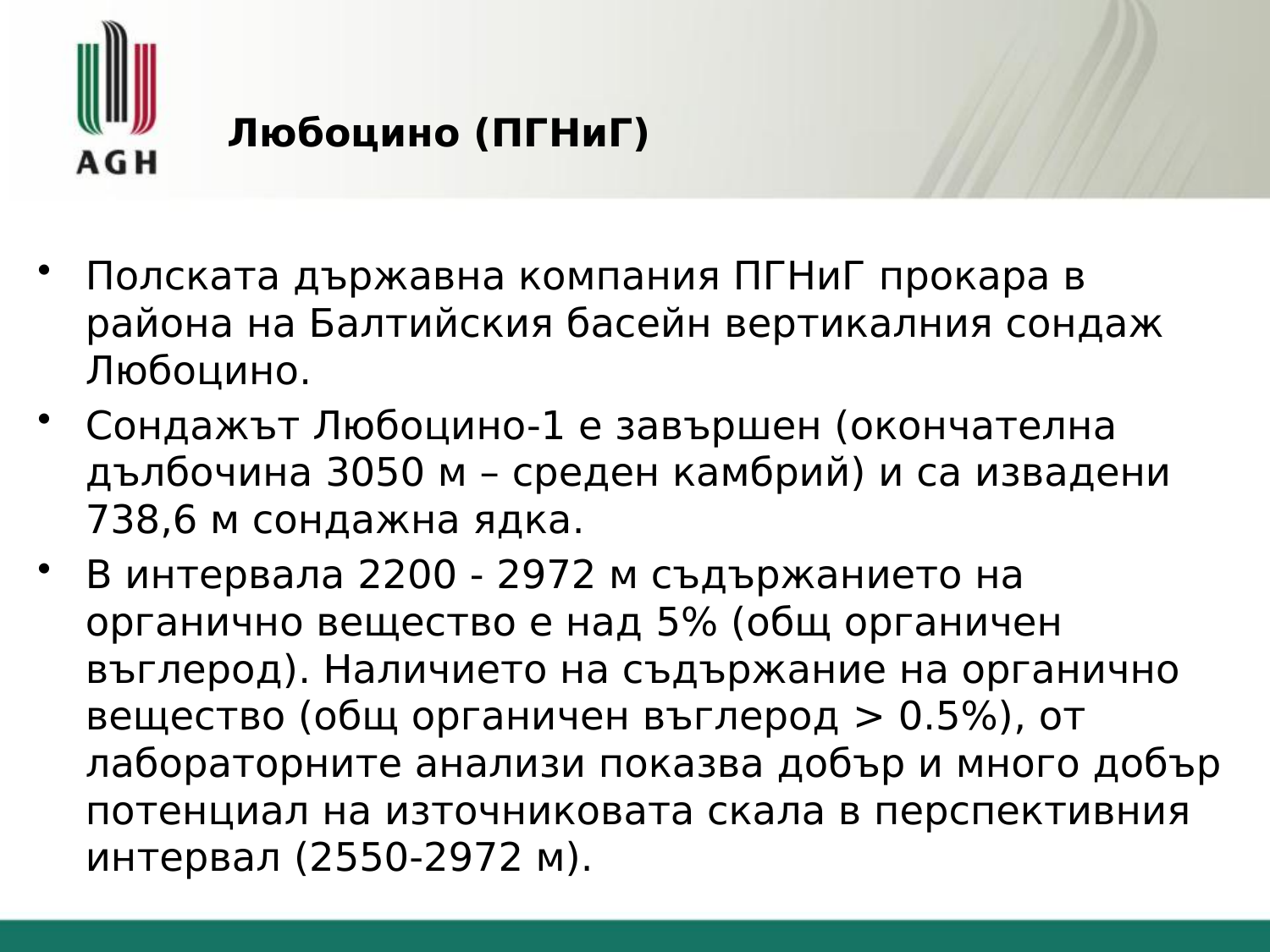

# Любоцино (ПГНиГ)
Полската държавна компания ПГНиГ прокара в района на Балтийския басейн вертикалния сондаж Любоцино.
Сондажът Любоцино-1 е завършен (окончателна дълбочина 3050 м – среден камбрий) и са извадени 738,6 м сондажна ядка.
В интервала 2200 - 2972 м съдържанието на органично вещество е над 5% (общ органичен въглерод). Наличието на съдържание на органично вещество (общ органичен въглерод > 0.5%), от лабораторните анализи показва добър и много добър потенциал на източниковата скала в перспективния интервал (2550-2972 м).